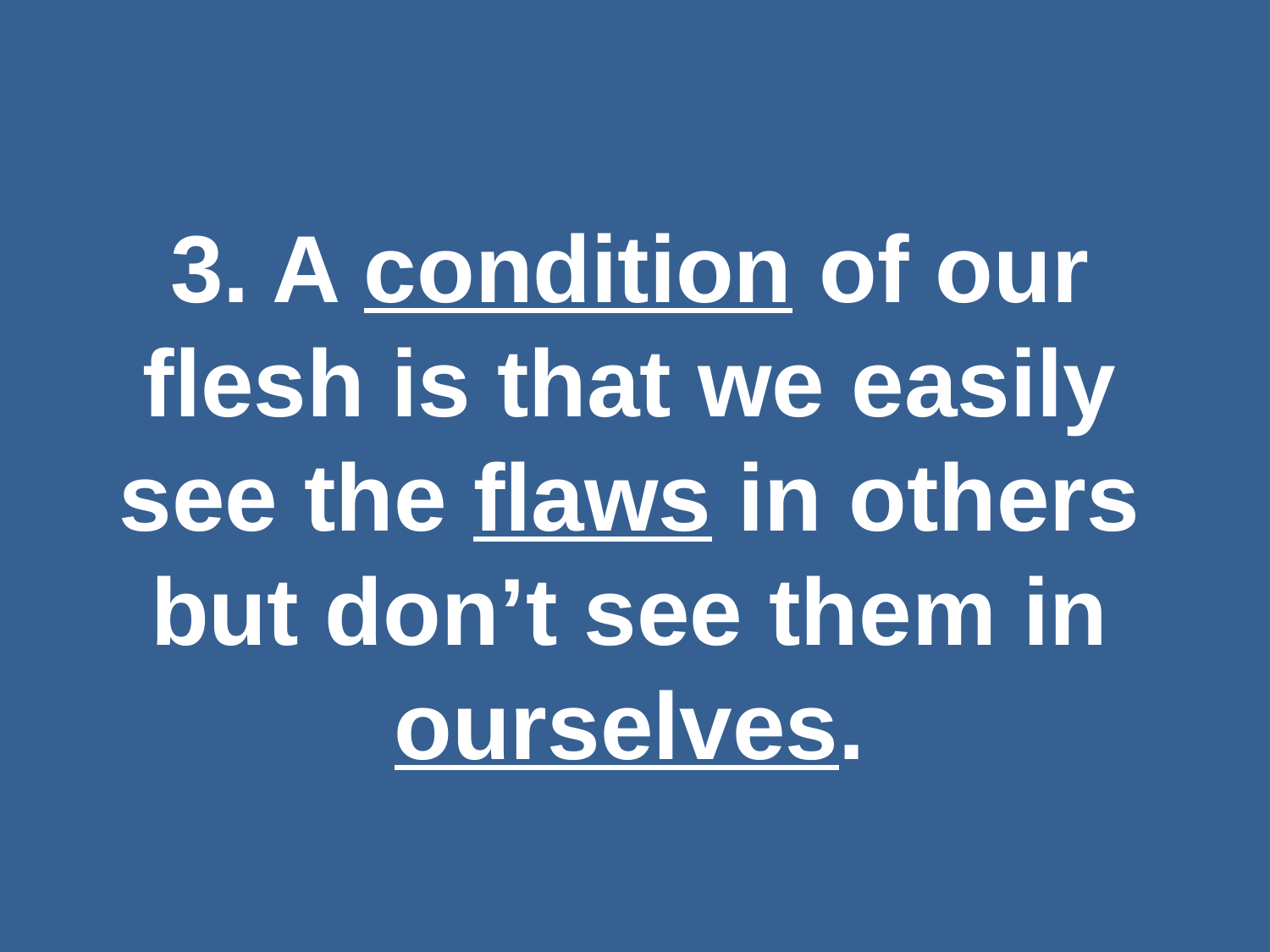

#
3. A condition of our flesh is that we easily see the flaws in others but don’t see them in ourselves.